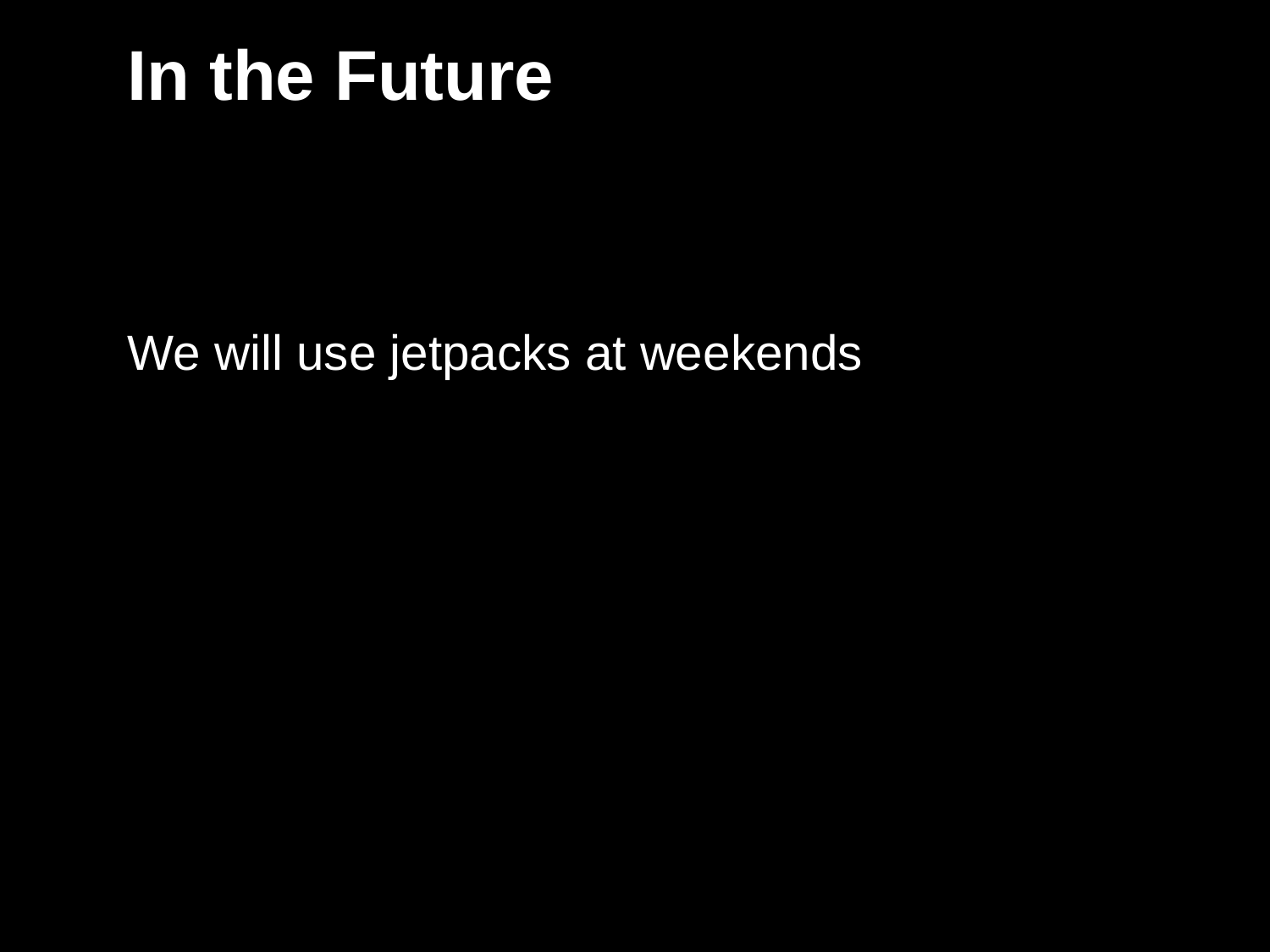

# In the Future
We will use jetpacks at weekends
16